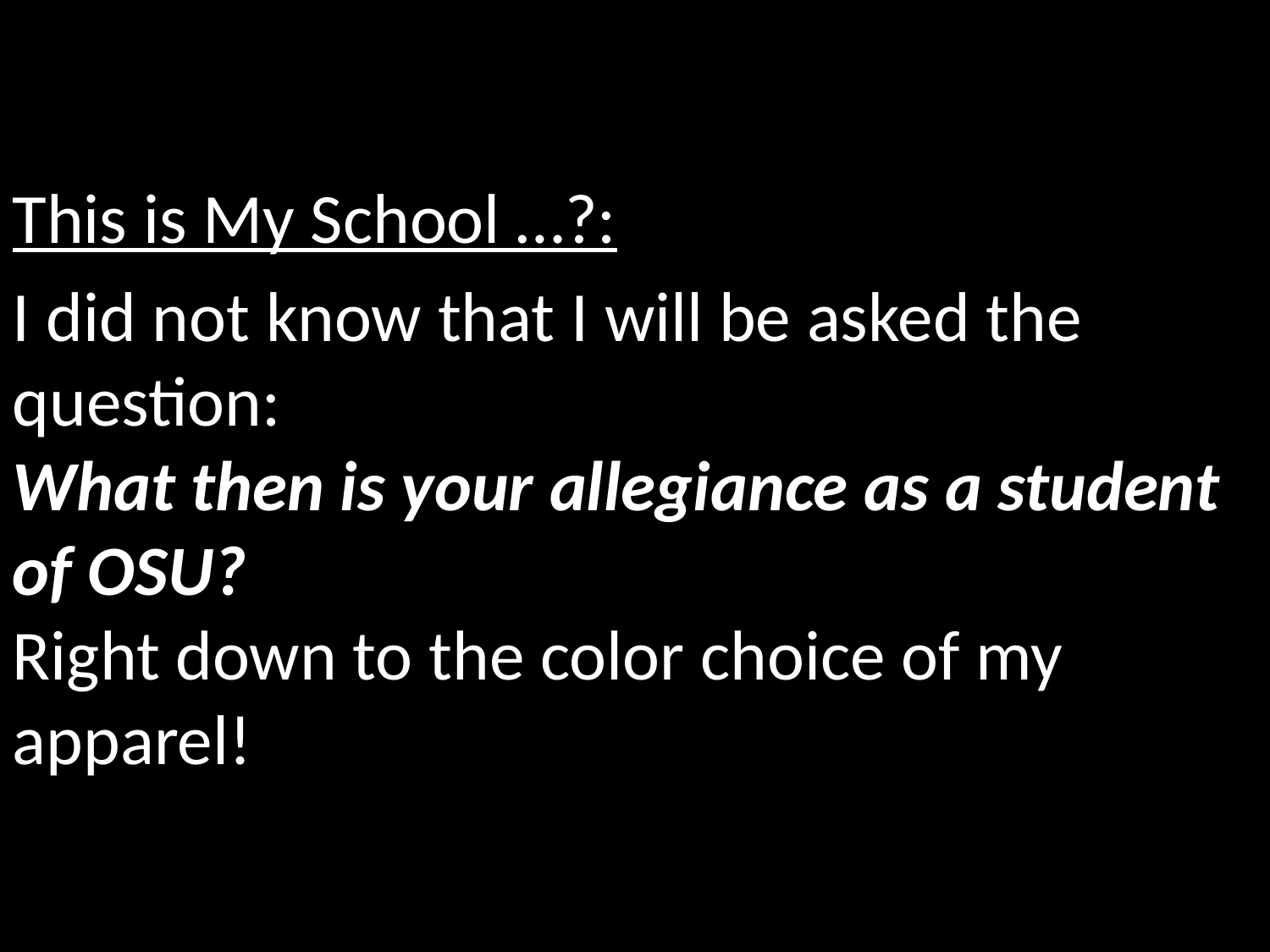

This is My School …?:
I did not know that I will be asked the question:
What then is your allegiance as a student of OSU?
Right down to the color choice of my apparel!